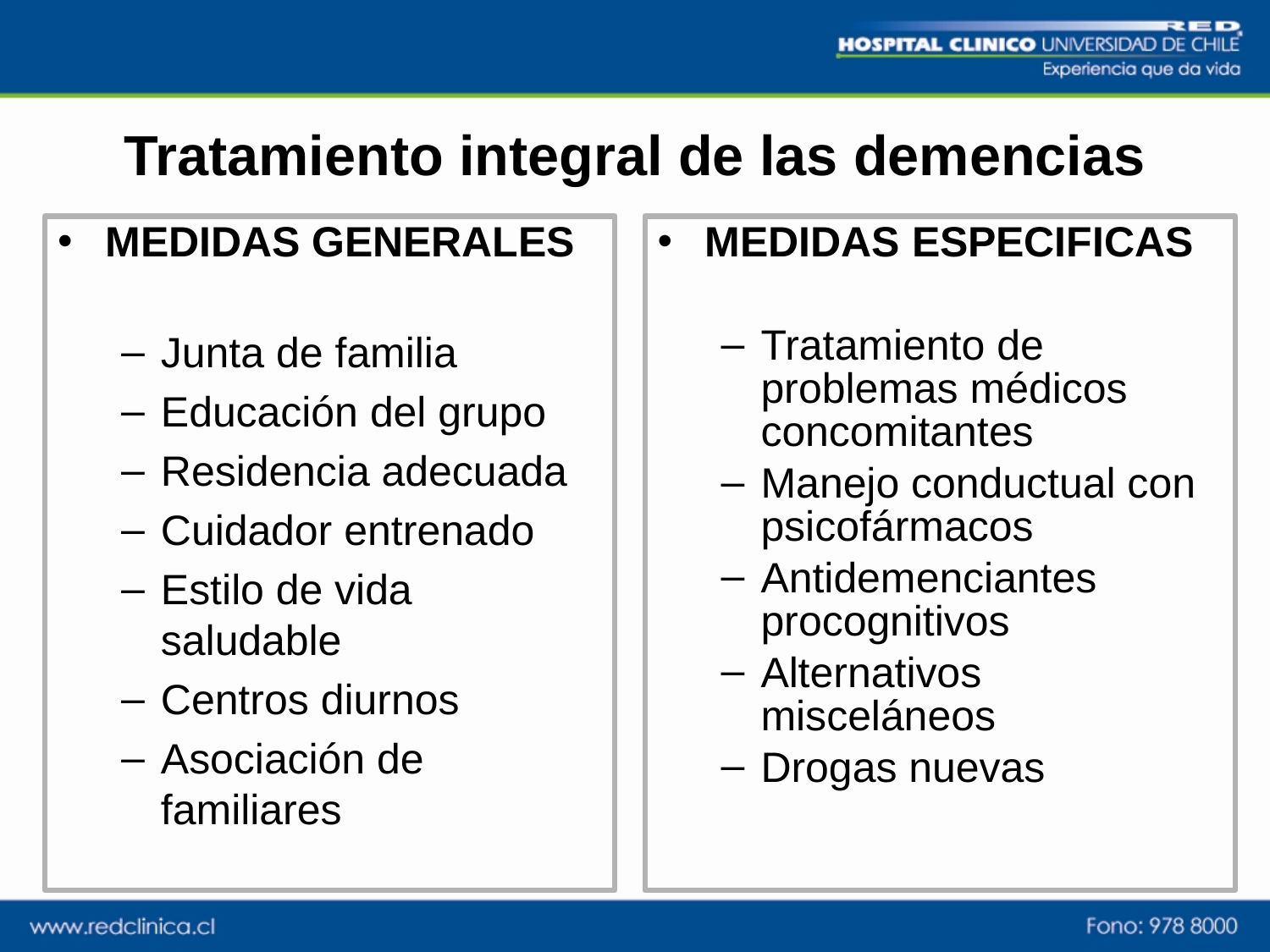

# Tratamiento integral de las demencias
MEDIDAS GENERALES

Junta de familia
Educación del grupo
Residencia adecuada
Cuidador entrenado
Estilo de vida saludable
Centros diurnos
Asociación de familiares

MEDIDAS ESPECIFICAS

Tratamiento de problemas médicos concomitantes
Manejo conductual con psicofármacos
Antidemenciantes procognitivos
Alternativos misceláneos
Drogas nuevas